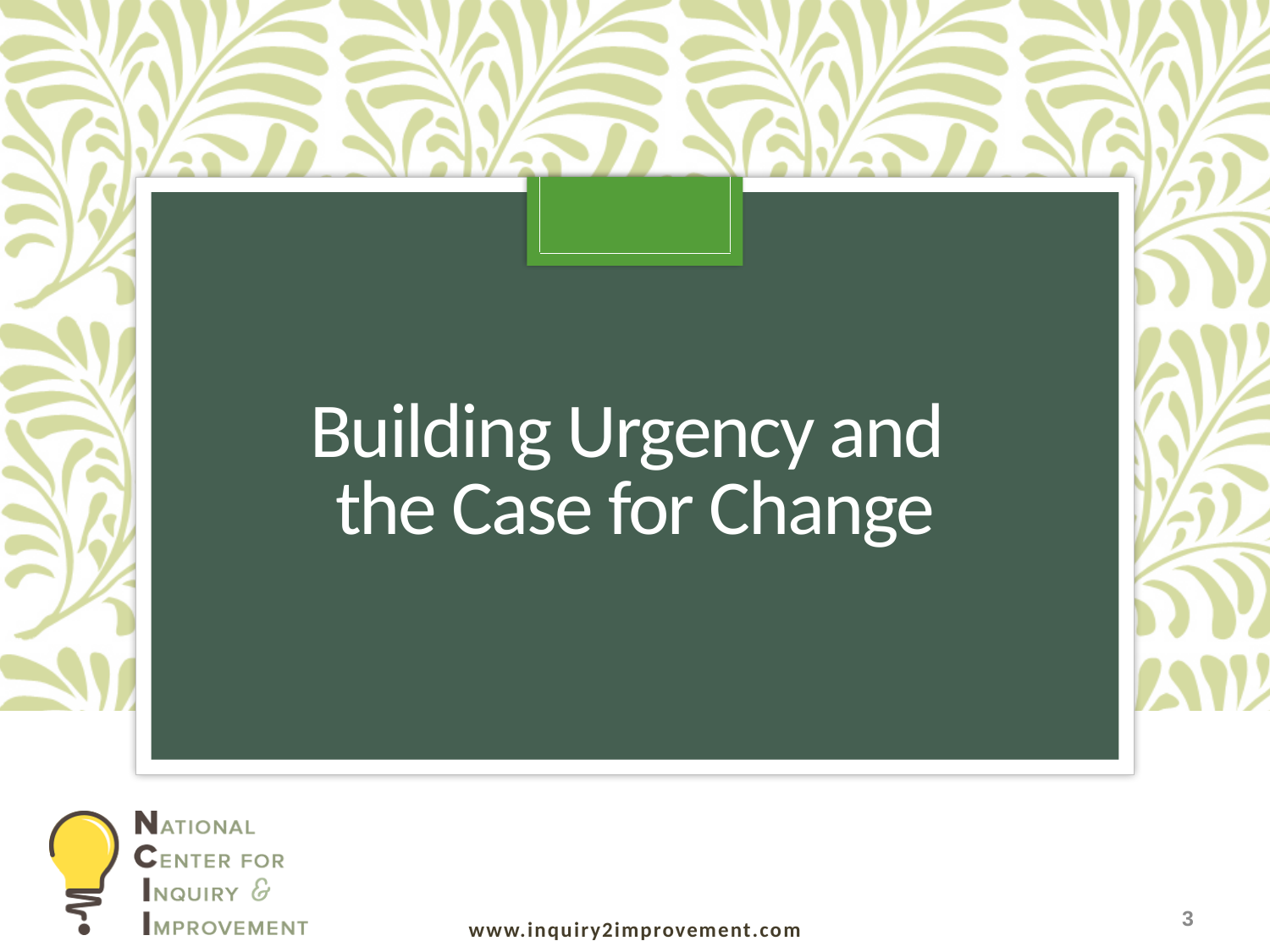

# Building Urgency and the Case for Change
3